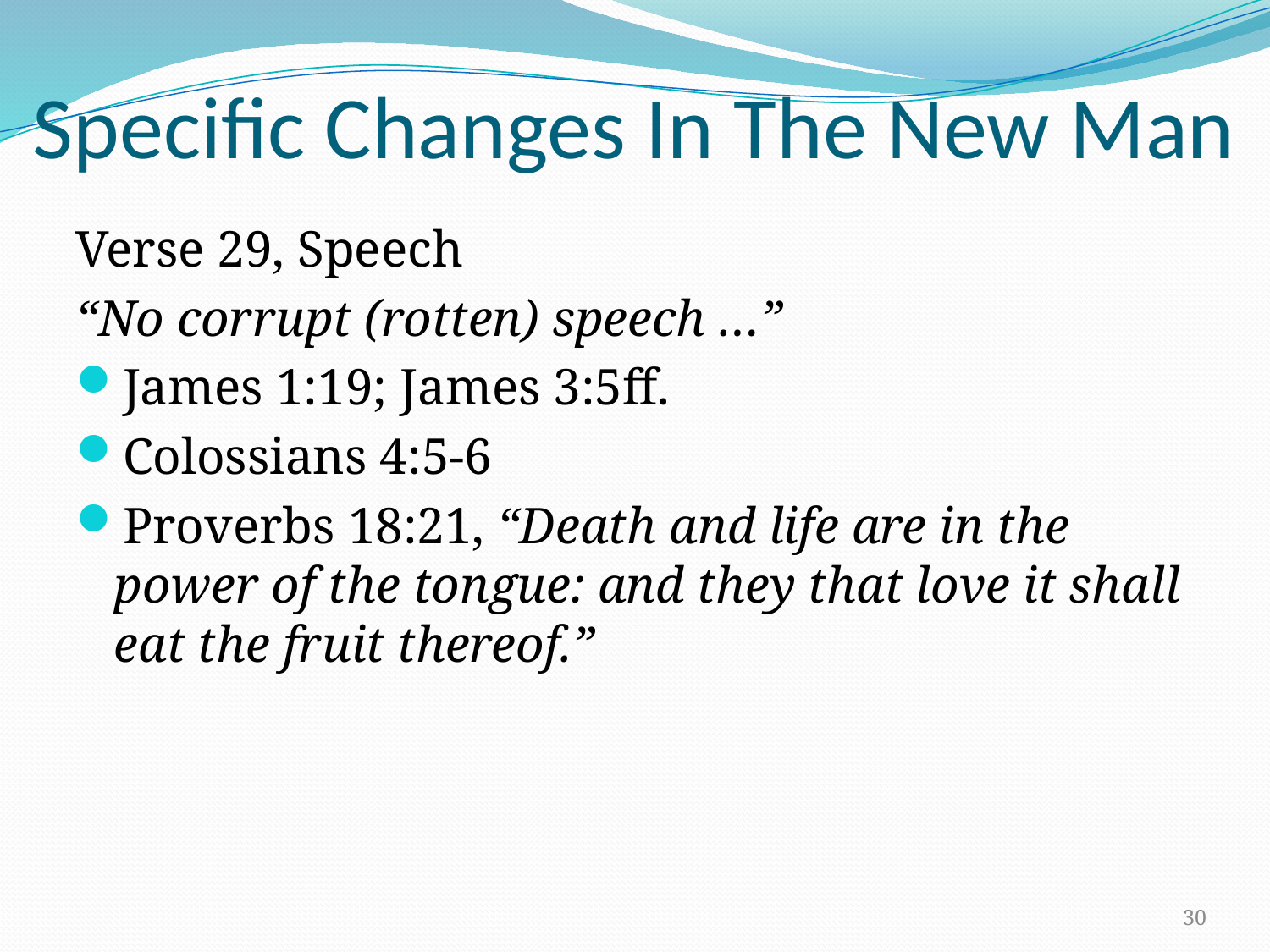

# Specific Changes In The New Man
Verse 29, Speech
“No corrupt (rotten) speech …”
James 1:19; James 3:5ff.
Colossians 4:5-6
Proverbs 18:21, “Death and life are in the power of the tongue: and they that love it shall eat the fruit thereof.”
30